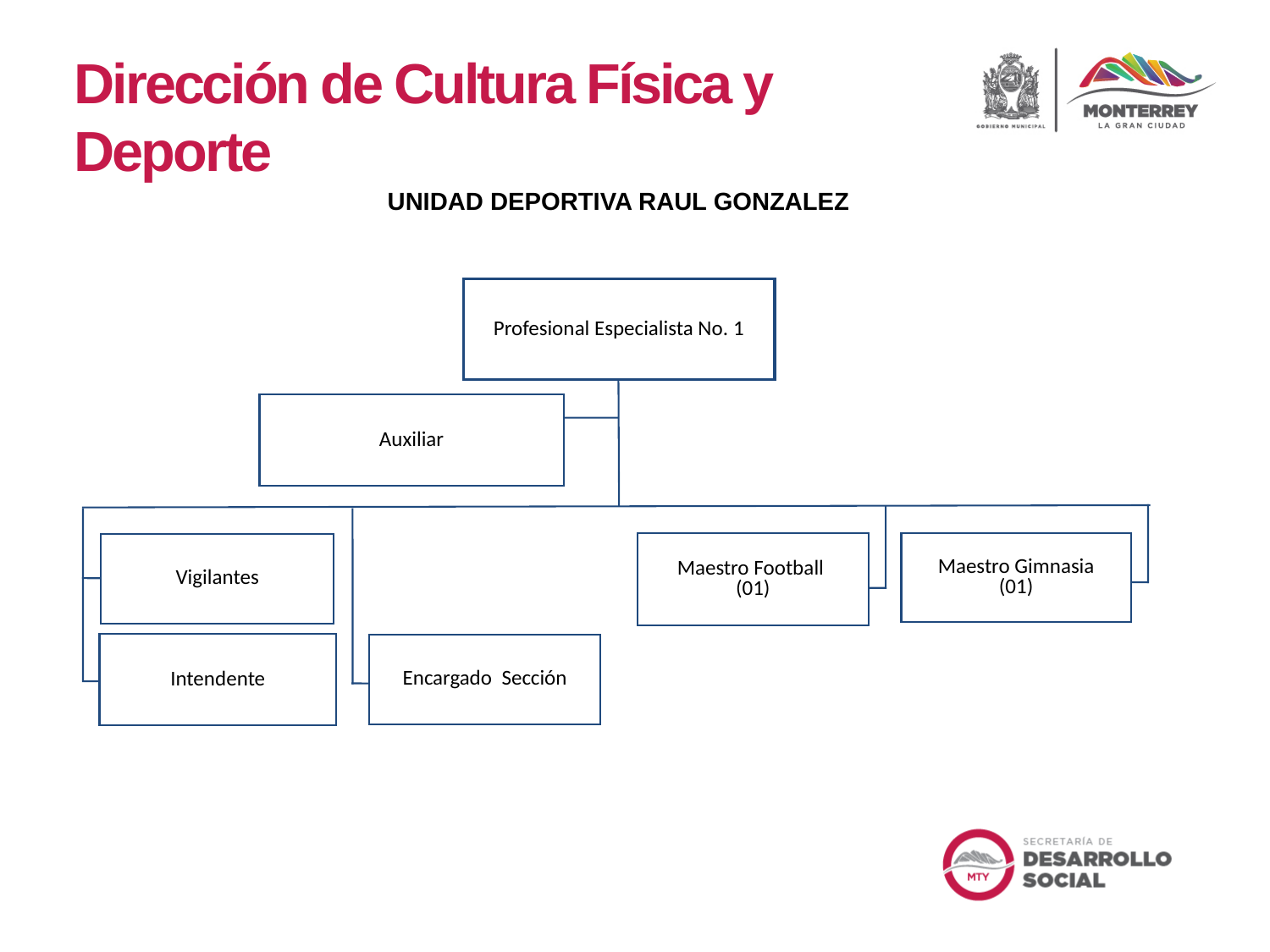

Dirección de Cultura Física y Deporte
UNIDAD DEPORTIVA RAUL GONZALEZ
Profesional Especialista No. 1

Auxiliar

Maestro Gimnasia
(01)
Maestro Football
(01)
Vigilantes

Intendente
Encargado  Sección